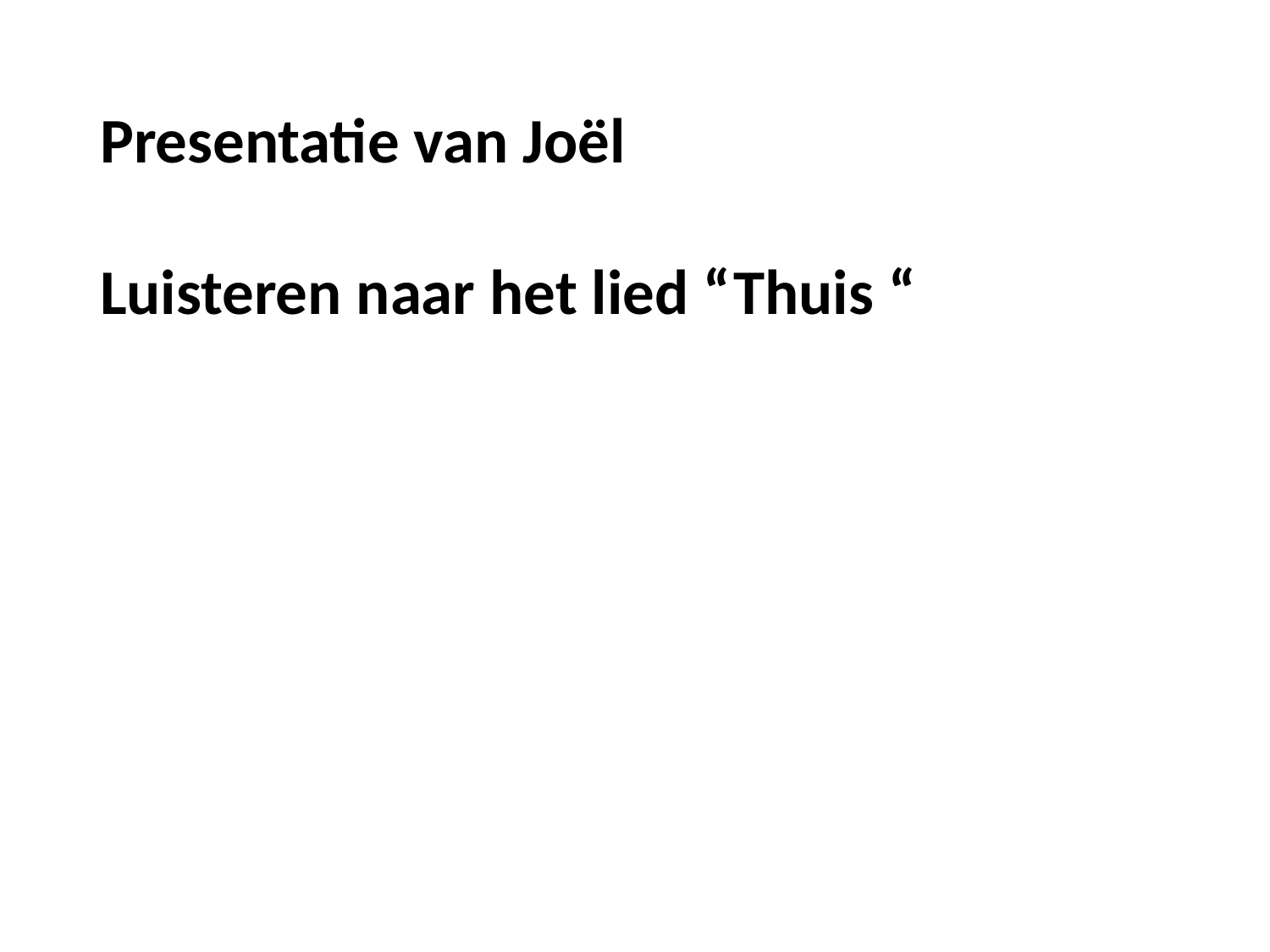

# Presentatie van Joël
Luisteren naar het lied “Thuis “